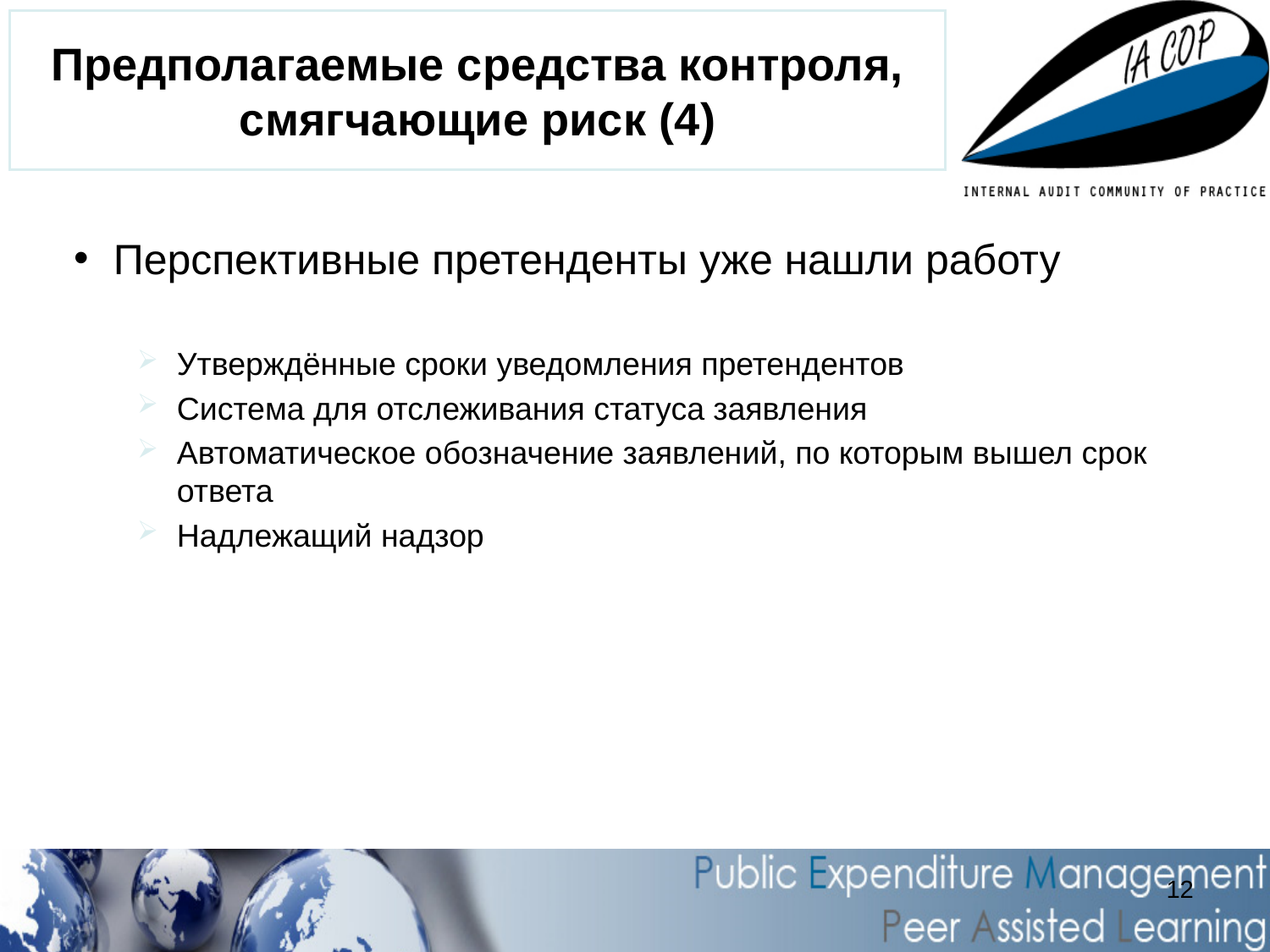

# Предполагаемые средства контроля, смягчающие риск (4)
Перспективные претенденты уже нашли работу

Утверждённые сроки уведомления претендентов
Система для отслеживания статуса заявления
Автоматическое обозначение заявлений, по которым вышел срок ответа
Надлежащий надзор

12